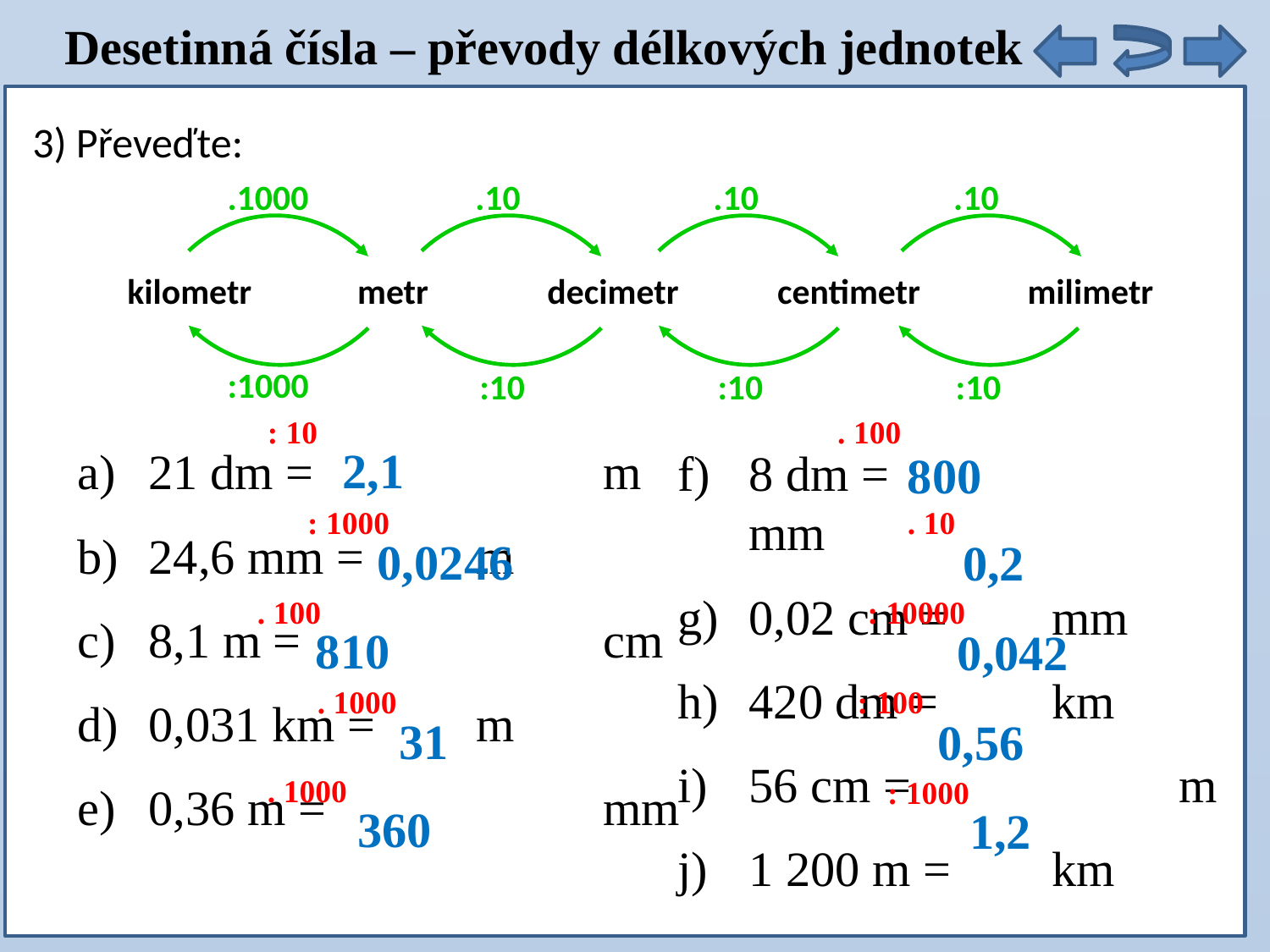

Desetinná čísla – převody délkových jednotek

3) Převeďte:
.1000

.10

.10

.10

kilometr
metr
decimetr
centimetr
milimetr

:1000

:10

:10

:10
: 10
. 100
2,1
21 dm =		      m
24,6 mm =	      m
8,1 m =		      cm
0,031 km =	      m
0,36 m =		      mm
8 dm =		    mm
0,02 cm =   	    mm
420 dm =	    km
56 cm =		    m
1 200 m =	    km
800
: 1000
. 10
0,0246
0,2
. 100
: 10000
810
0,042
. 1000
: 100
31
0,56
. 1000
: 1000
360
1,2